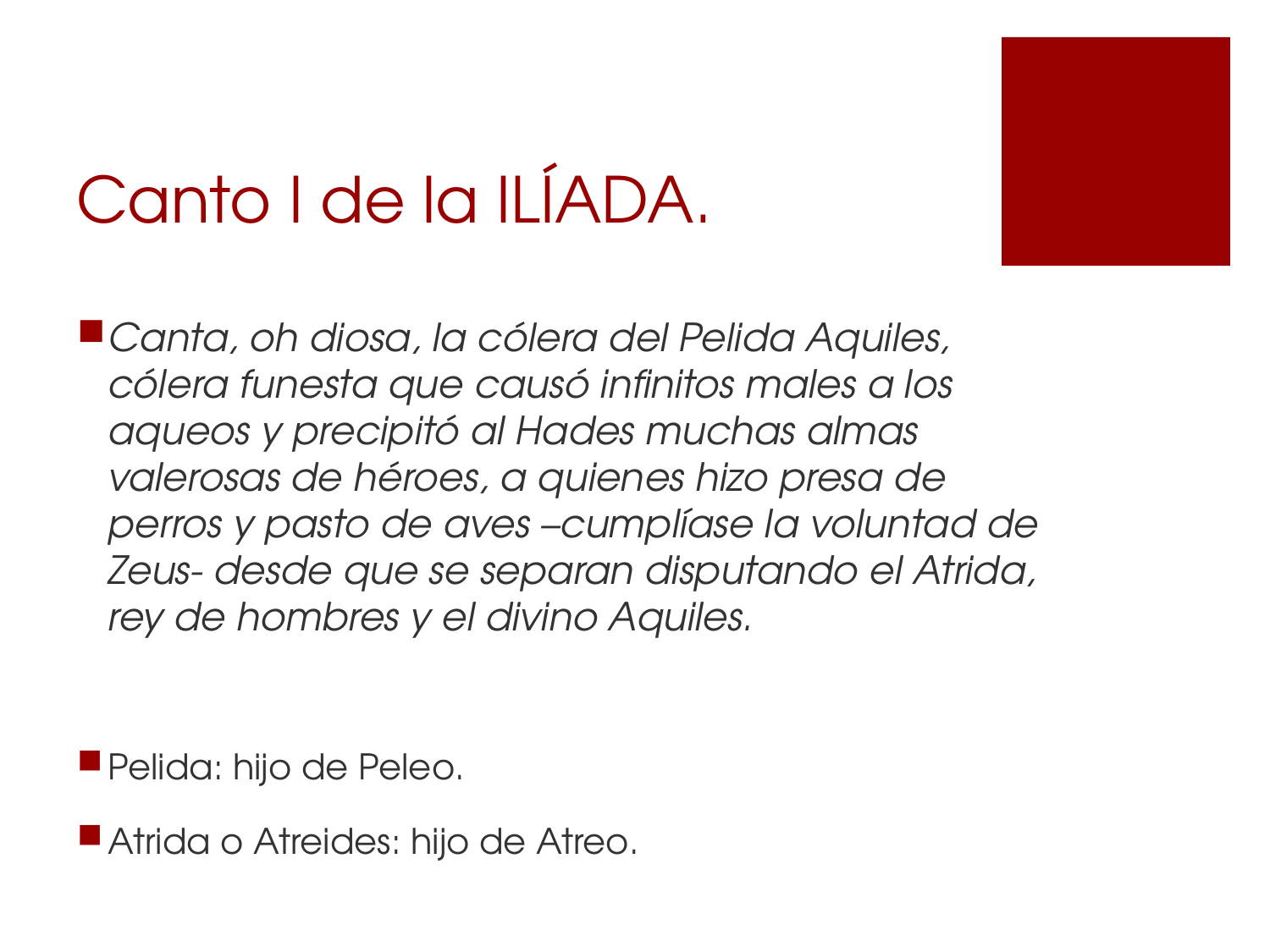

# Canto I de la ILÍADA.
Canta, oh diosa, la cólera del Pelida Aquiles, cólera funesta que causó infinitos males a los aqueos y precipitó al Hades muchas almas valerosas de héroes, a quienes hizo presa de perros y pasto de aves –cumplíase la voluntad de Zeus- desde que se separan disputando el Atrida, rey de hombres y el divino Aquiles.

Pelida: hijo de Peleo.
Atrida o Atreides: hijo de Atreo.